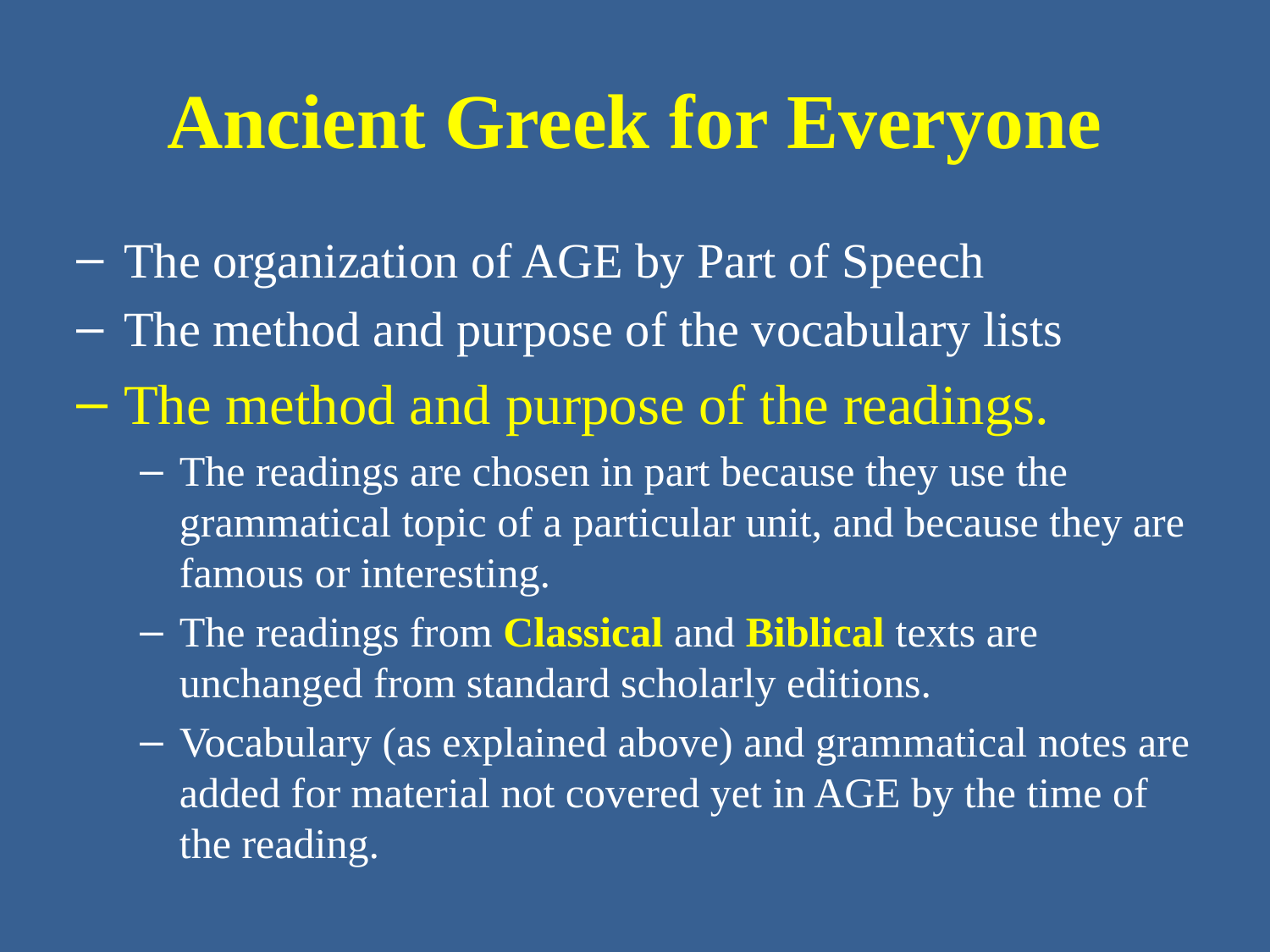

# Ancient Greek for Everyone
The organization of AGE by Part of Speech
The method and purpose of the vocabulary lists
The method and purpose of the readings.
The readings are chosen in part because they use the grammatical topic of a particular unit, and because they are famous or interesting.
The readings from Classical and Biblical texts are unchanged from standard scholarly editions.
Vocabulary (as explained above) and grammatical notes are added for material not covered yet in AGE by the time of the reading.